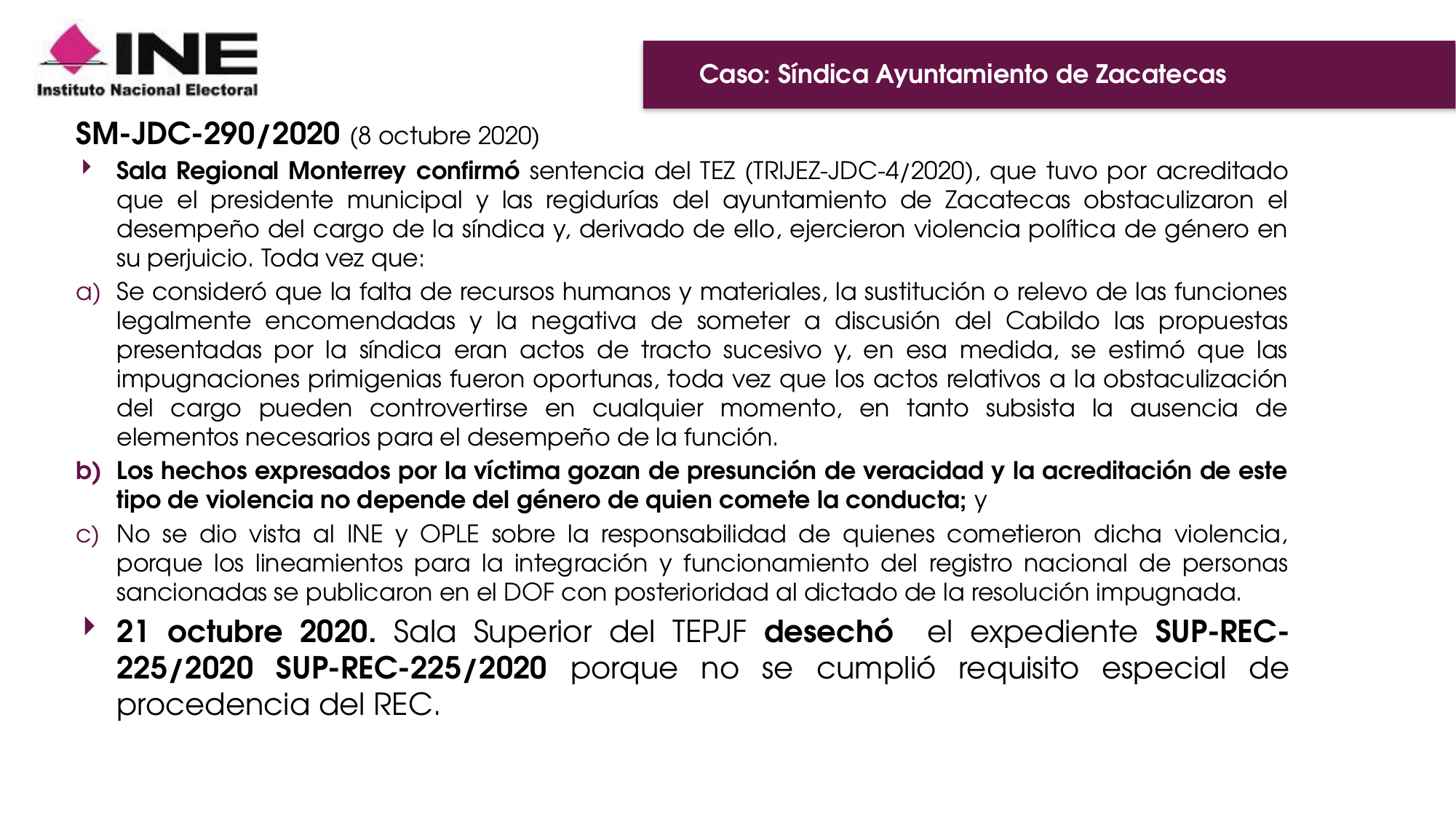

# Caso: Síndica Ayuntamiento de Zacatecas
SM-JDC-290/2020 (8 octubre 2020)
Sala Regional Monterrey confirmó sentencia del TEZ (TRIJEZ-JDC-4/2020), que tuvo por acreditado que el presidente municipal y las regidurías del ayuntamiento de Zacatecas obstaculizaron el desempeño del cargo de la síndica y, derivado de ello, ejercieron violencia política de género en su perjuicio. Toda vez que:
Se consideró que la falta de recursos humanos y materiales, la sustitución o relevo de las funciones legalmente encomendadas y la negativa de someter a discusión del Cabildo las propuestas presentadas por la síndica eran actos de tracto sucesivo y, en esa medida, se estimó que las impugnaciones primigenias fueron oportunas, toda vez que los actos relativos a la obstaculización del cargo pueden controvertirse en cualquier momento, en tanto subsista la ausencia de elementos necesarios para el desempeño de la función.
Los hechos expresados por la víctima gozan de presunción de veracidad y la acreditación de este tipo de violencia no depende del género de quien comete la conducta; y
No se dio vista al INE y OPLE sobre la responsabilidad de quienes cometieron dicha violencia, porque los lineamientos para la integración y funcionamiento del registro nacional de personas sancionadas se publicaron en el DOF con posterioridad al dictado de la resolución impugnada.
21 octubre 2020. Sala Superior del TEPJF desechó  el expediente SUP-REC-225/2020 SUP-REC-225/2020 porque no se cumplió requisito especial de procedencia del REC.